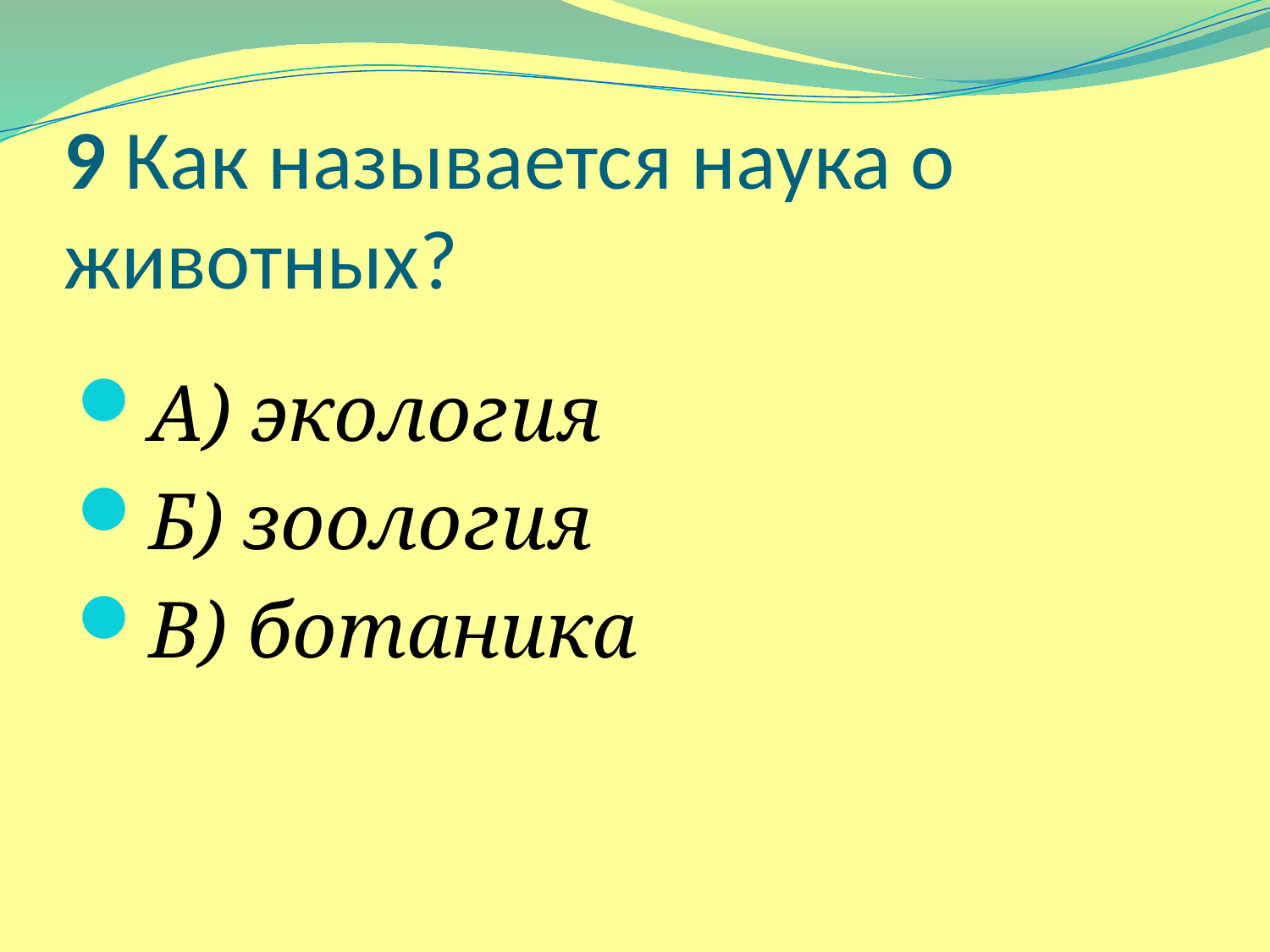

# 9 Как называется наука о животных?
А) экология
Б) зоология
В) ботаника